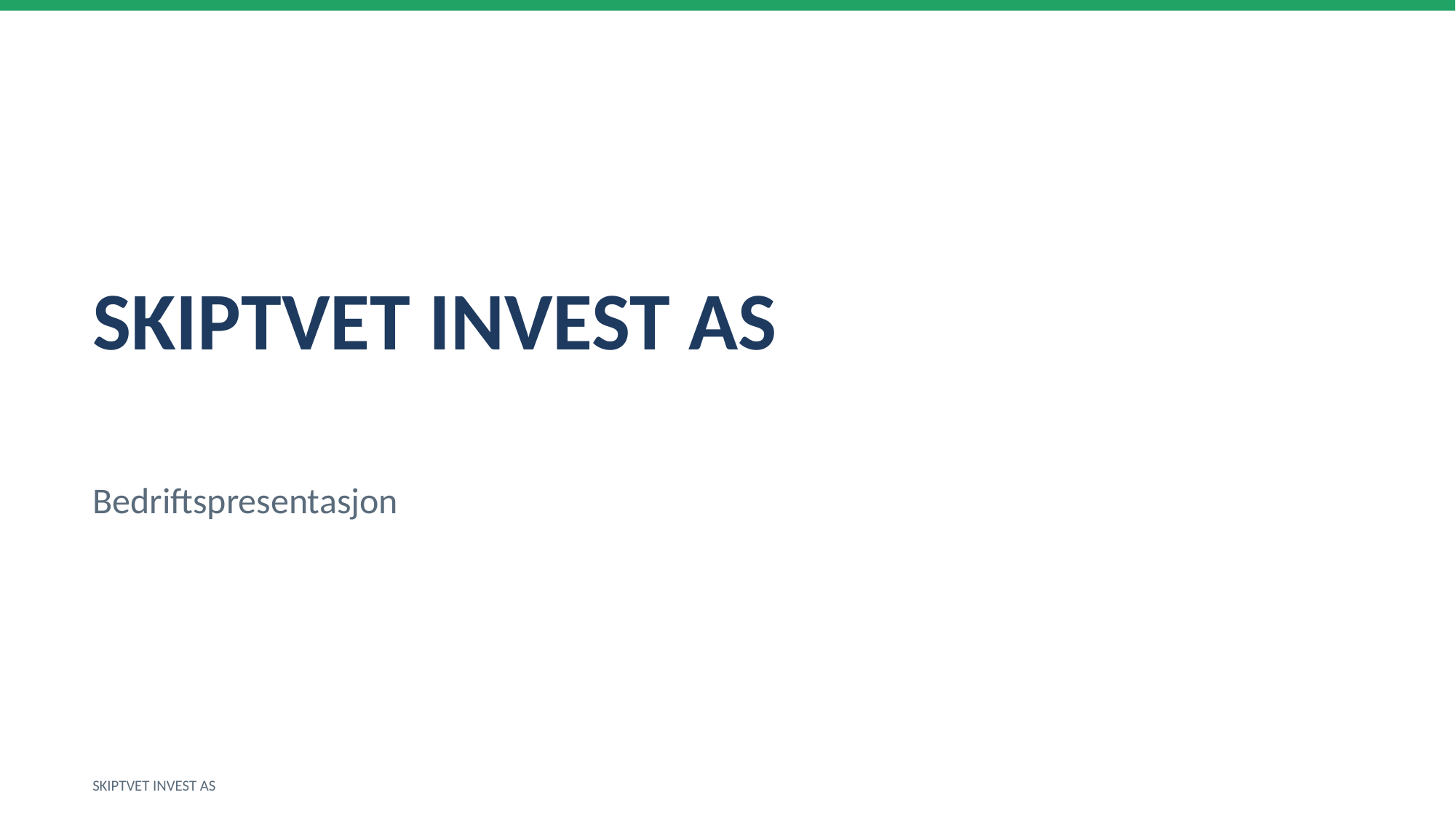

SKIPTVET INVEST AS
Bedriftspresentasjon
SKIPTVET INVEST AS